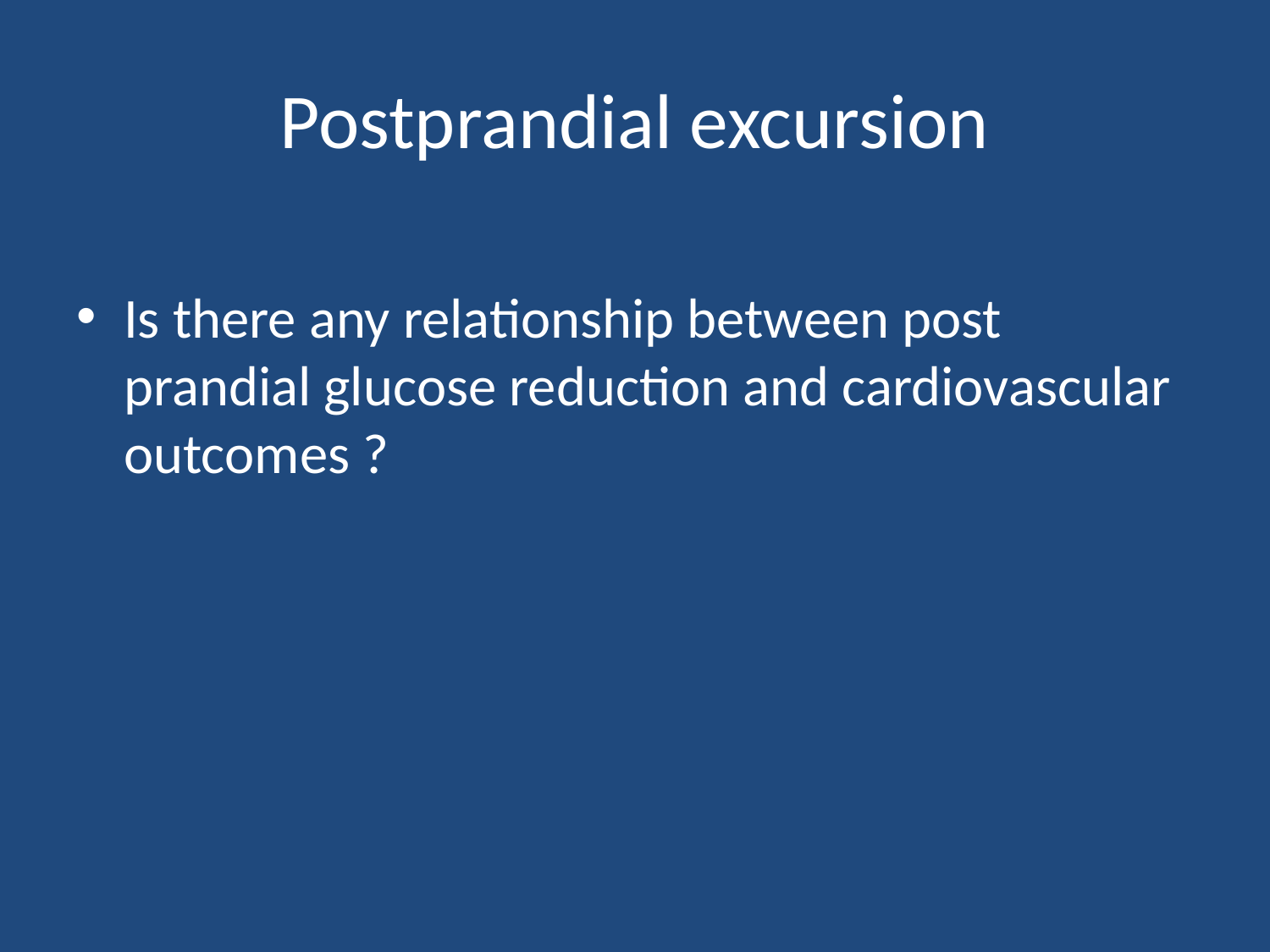

# Postprandial excursion
Is there any relationship between post prandial glucose reduction and cardiovascular outcomes ?